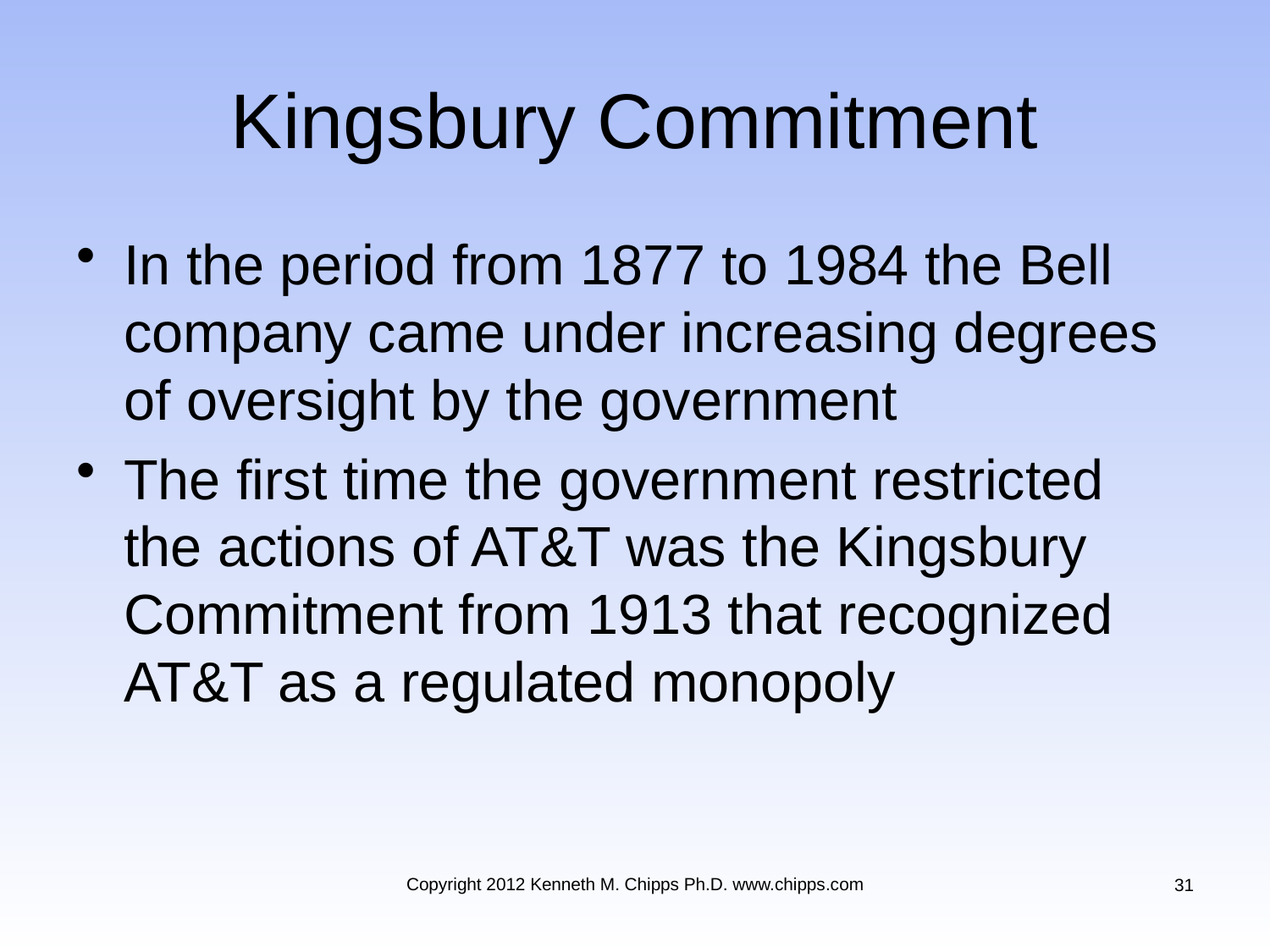

# Kingsbury Commitment
In the period from 1877 to 1984 the Bell company came under increasing degrees of oversight by the government
The first time the government restricted the actions of AT&T was the Kingsbury Commitment from 1913 that recognized AT&T as a regulated monopoly
Copyright 2012 Kenneth M. Chipps Ph.D. www.chipps.com
31